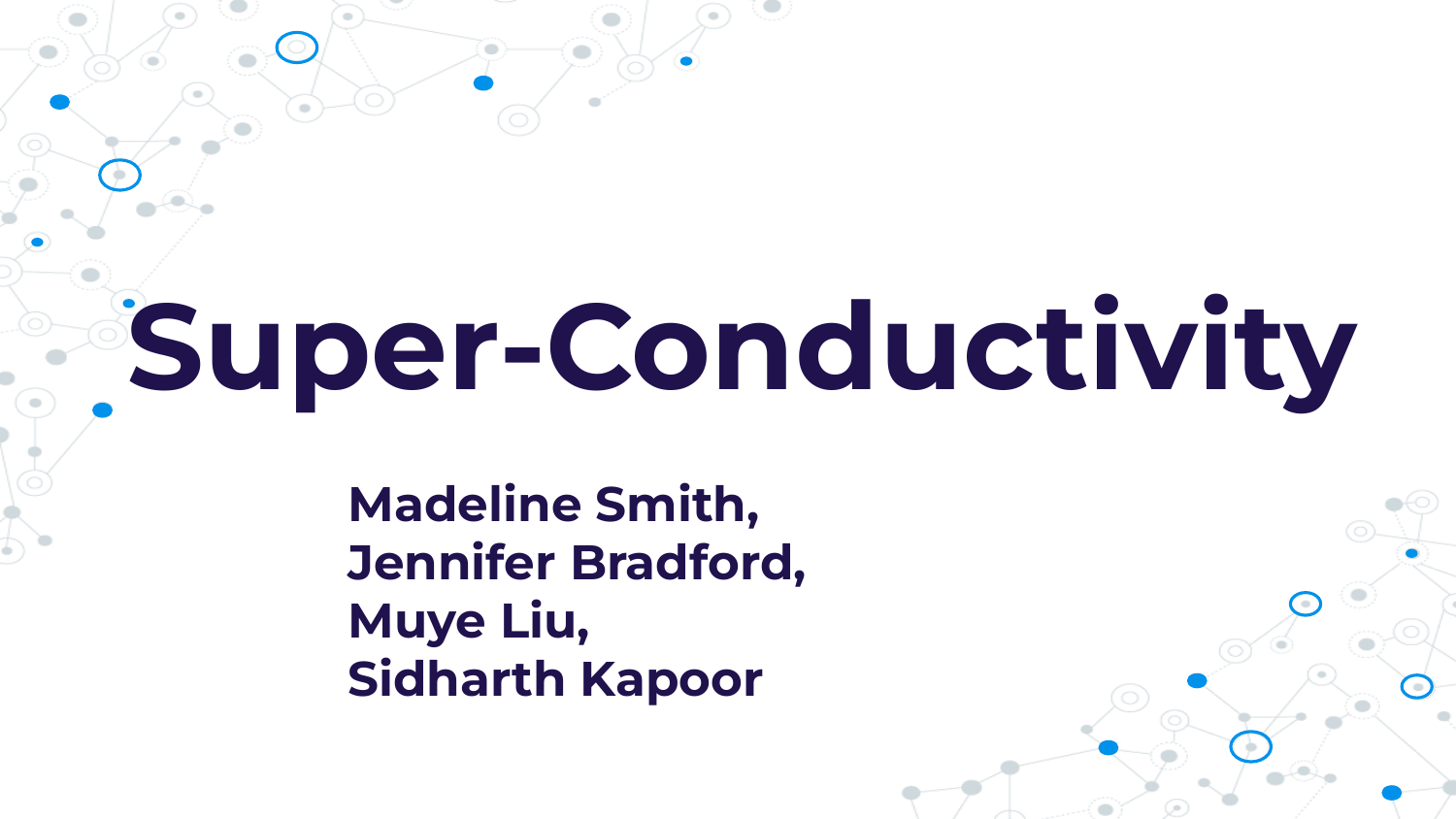

# Super-Conductivity
Madeline Smith, Jennifer Bradford,
Muye Liu, Sidharth Kapoor